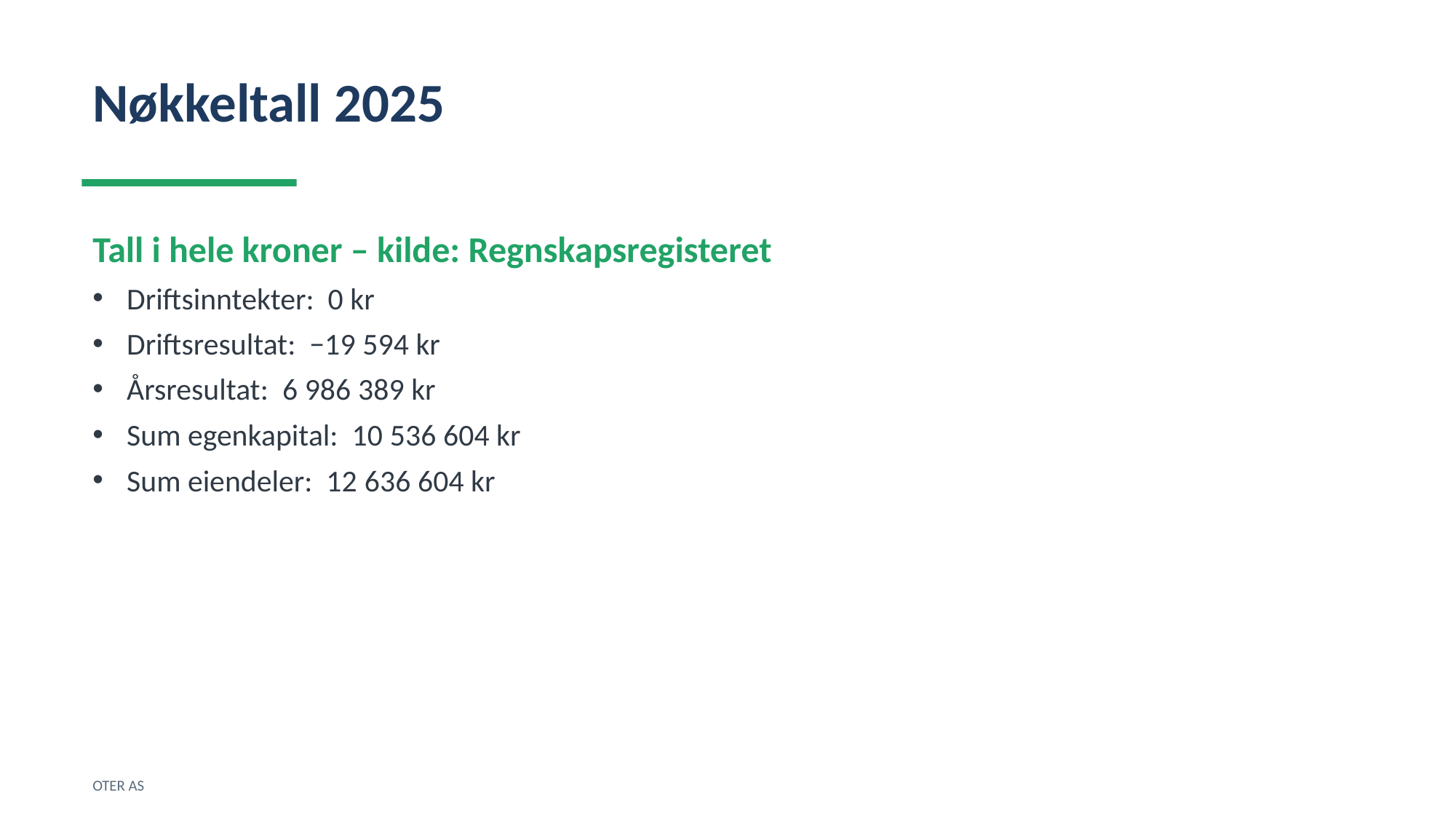

Nøkkeltall 2025

Tall i hele kroner – kilde: Regnskapsregisteret
Driftsinntekter:  0 kr
Driftsresultat:  −19 594 kr
Årsresultat:  6 986 389 kr
Sum egenkapital:  10 536 604 kr
Sum eiendeler:  12 636 604 kr
OTER AS